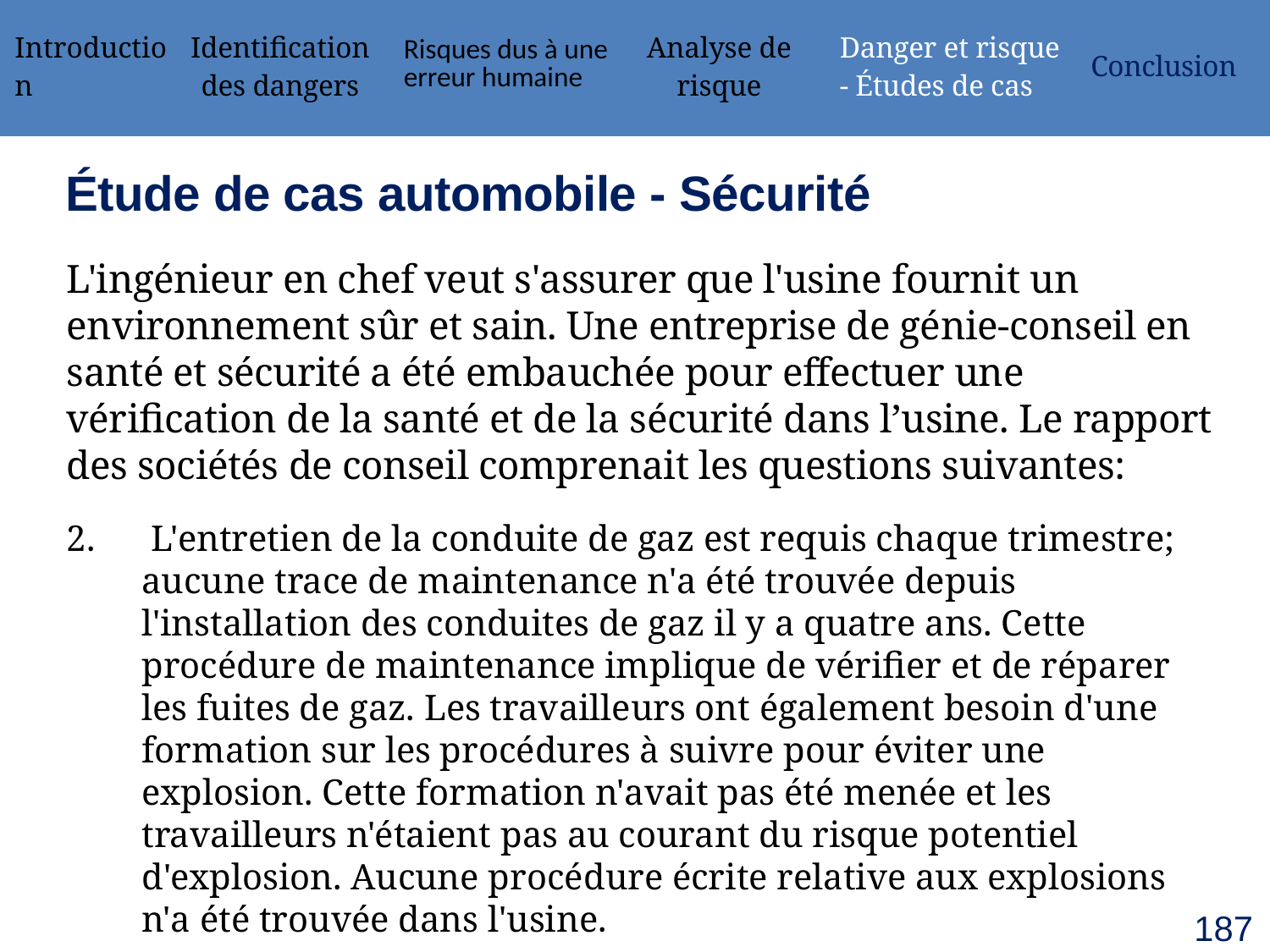

| Introduction | Identification des dangers | Risques dus à une erreur humaine | Analyse de risque | Danger et risque - Études de cas | Conclusion |
| --- | --- | --- | --- | --- | --- |
# Étude de cas automobile - Sécurité
L'ingénieur en chef veut s'assurer que l'usine fournit un environnement sûr et sain. Une entreprise de génie-conseil en santé et sécurité a été embauchée pour effectuer une vérification de la santé et de la sécurité dans l’usine. Le rapport des sociétés de conseil comprenait les questions suivantes:
2.	 L'entretien de la conduite de gaz est requis chaque trimestre; aucune trace de maintenance n'a été trouvée depuis l'installation des conduites de gaz il y a quatre ans. Cette procédure de maintenance implique de vérifier et de réparer les fuites de gaz. Les travailleurs ont également besoin d'une formation sur les procédures à suivre pour éviter une explosion. Cette formation n'avait pas été menée et les travailleurs n'étaient pas au courant du risque potentiel d'explosion. Aucune procédure écrite relative aux explosions n'a été trouvée dans l'usine.
187